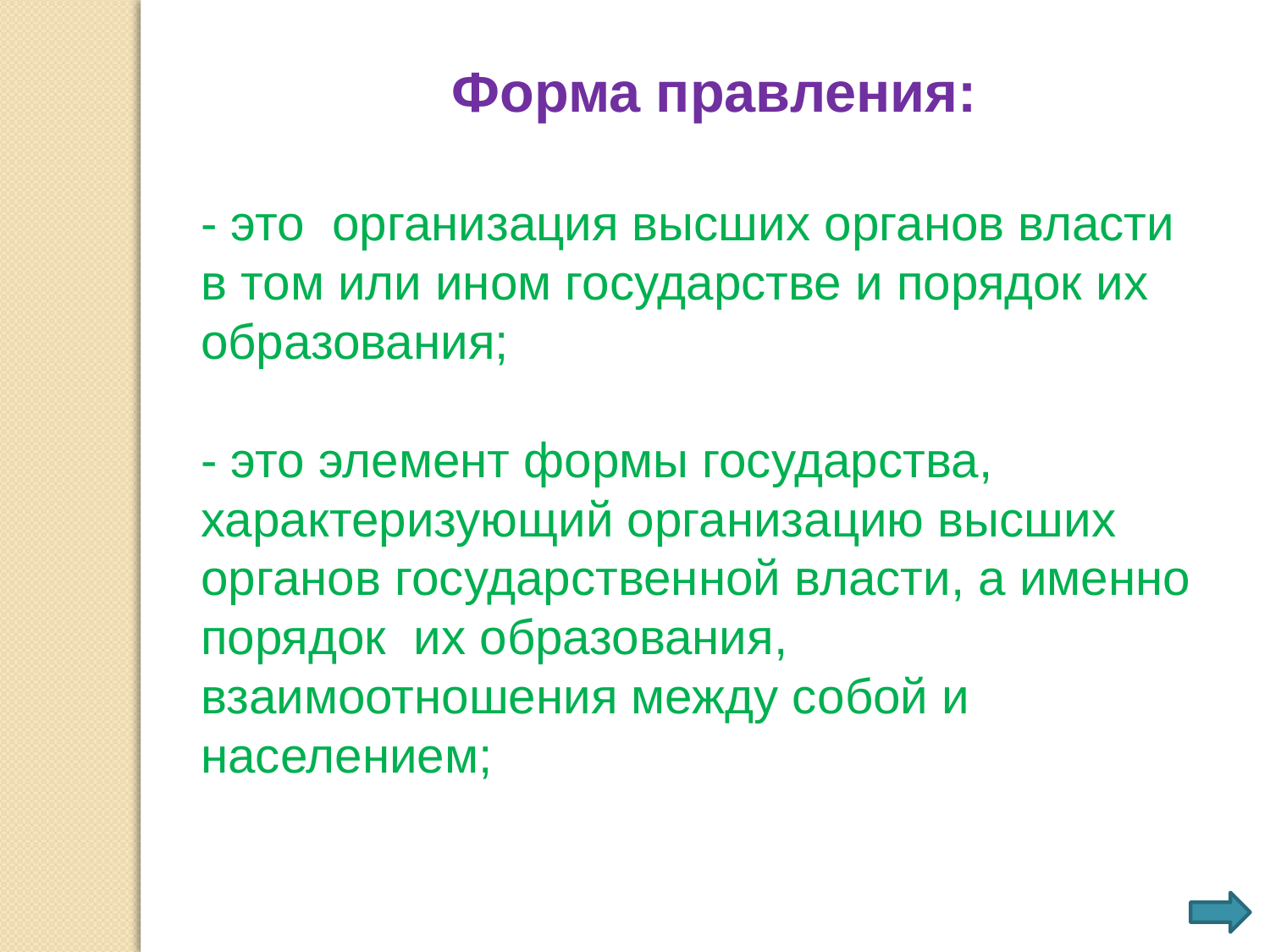

Форма правления:

- это  организация высших органов власти в том или ином государстве и порядок их образования;

- это элемент формы государства, характеризующий организацию высших органов государственной власти, а именно порядок  их образования, взаимоотношения между собой и населением;